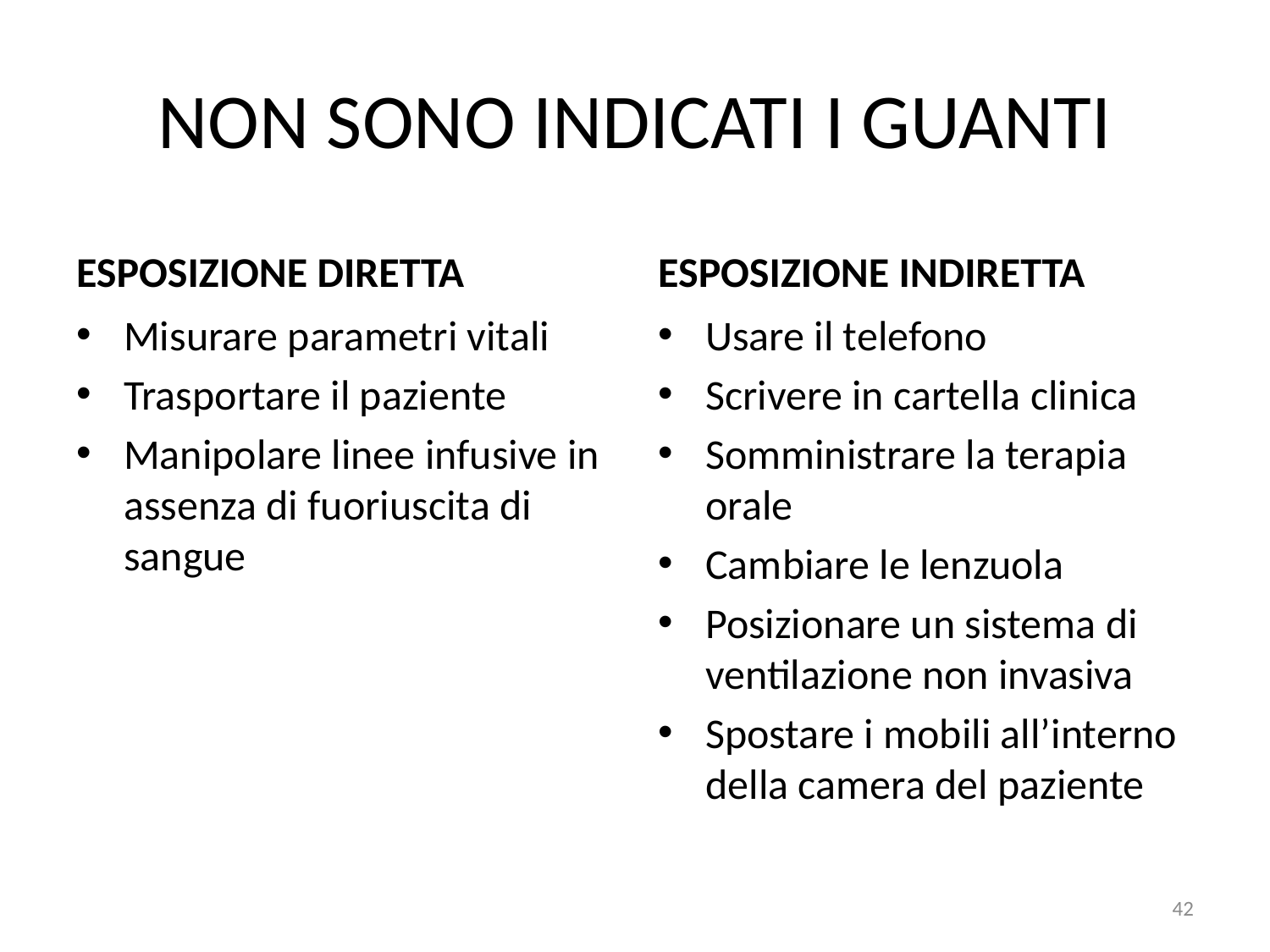

# NON SONO INDICATI I GUANTI
ESPOSIZIONE DIRETTA
ESPOSIZIONE INDIRETTA
Misurare parametri vitali
Trasportare il paziente
Manipolare linee infusive in assenza di fuoriuscita di sangue
Usare il telefono
Scrivere in cartella clinica
Somministrare la terapia orale
Cambiare le lenzuola
Posizionare un sistema di ventilazione non invasiva
Spostare i mobili all’interno della camera del paziente
42